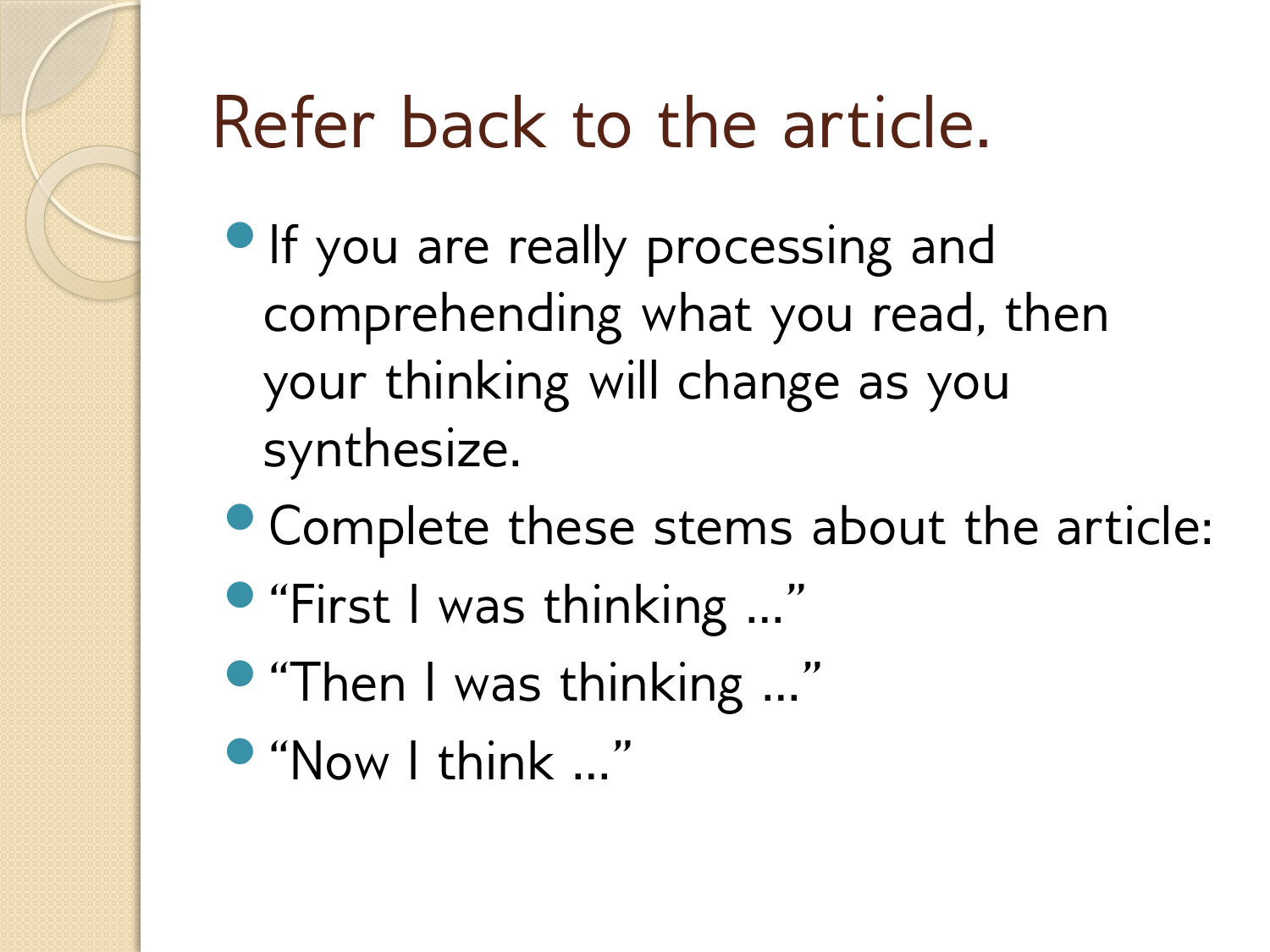

# Refer back to the article.
If you are really processing and comprehending what you read, then your thinking will change as you synthesize.
Complete these stems about the article:
“First I was thinking …”
“Then I was thinking …”
“Now I think …”